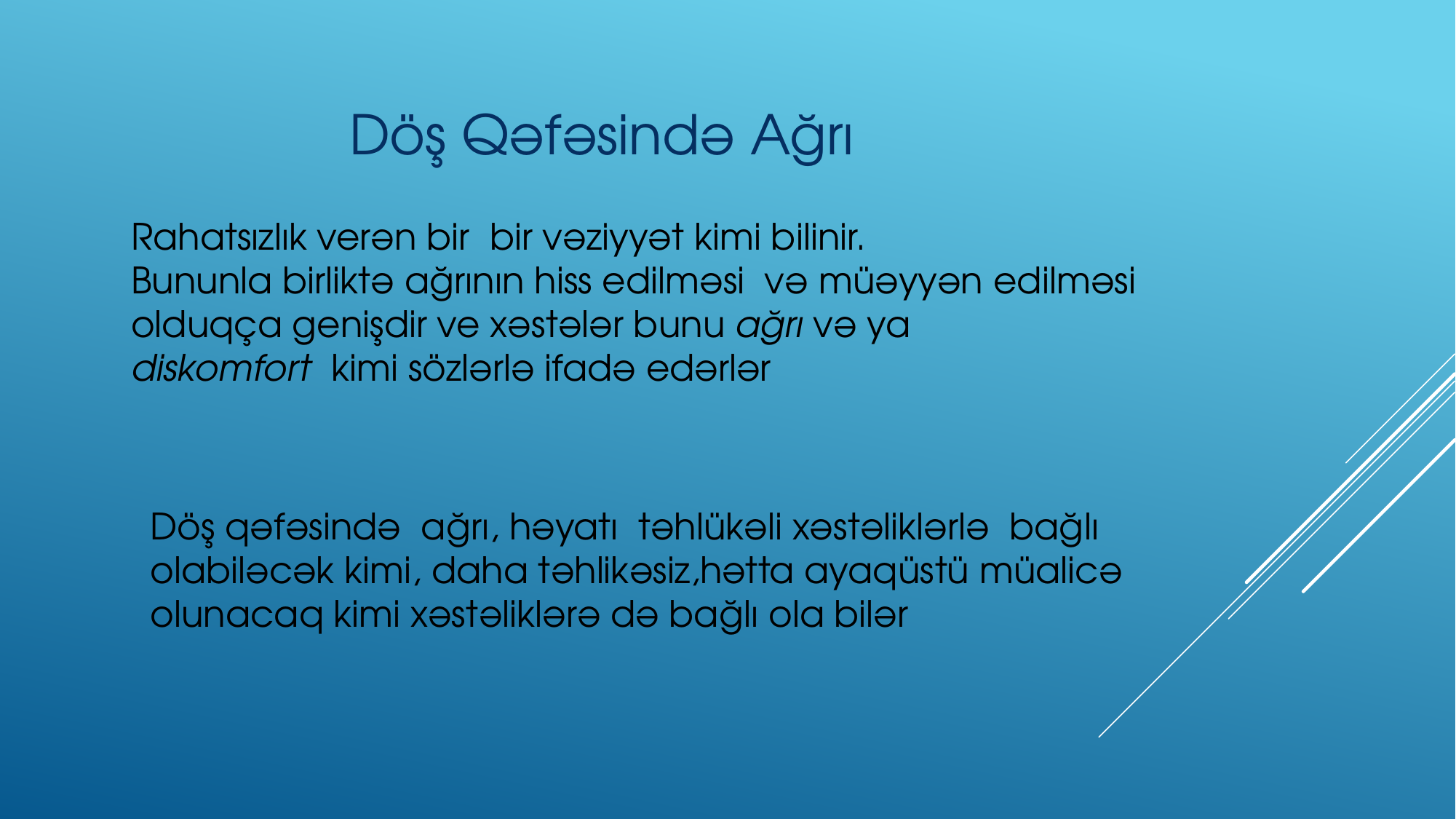

# Döş Qəfəsində Ağrı
Rahatsızlık verən bir  bir vəziyyət kimi bilinir.
Bununla birliktə ağrının hiss edilməsi  və müəyyən edilməsi
olduqça genişdir ve xəstələr bunu ağrı və ya
diskomfort  kimi sözlərlə ifadə edərlər

Döş qəfəsində  ağrı, həyatı  təhlükəli xəstəliklərlə  bağlı olabiləcək kimi, daha təhlikəsiz,hətta ayaqüstü müalicə olunacaq kimi xəstəliklərə də bağlı ola bilər